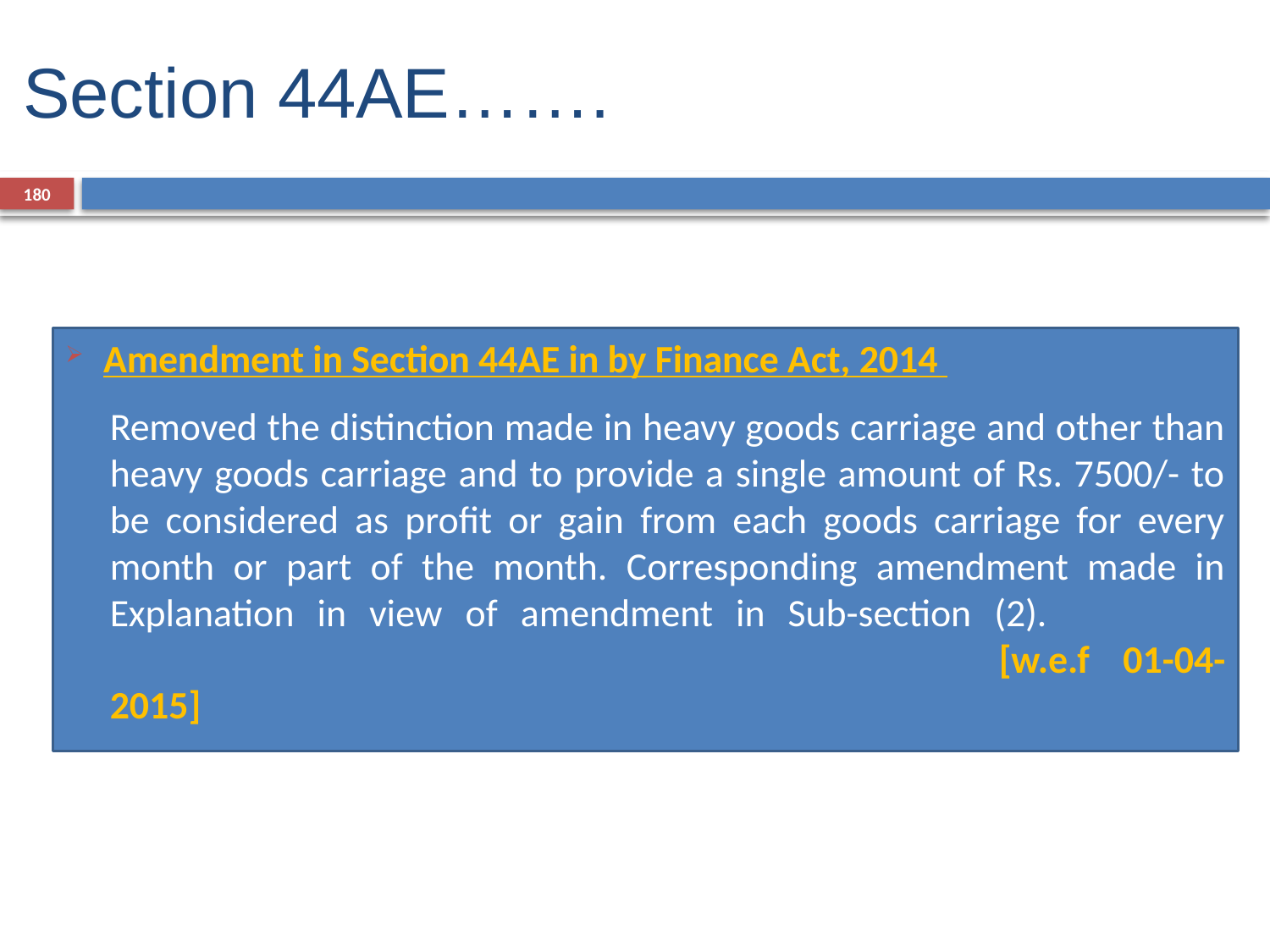

# Section 44AE…….
180
Amendment in Section 44AE in by Finance Act, 2014
	Removed the distinction made in heavy goods carriage and other than heavy goods carriage and to provide a single amount of Rs. 7500/- to be considered as profit or gain from each goods carriage for every month or part of the month. Corresponding amendment made in Explanation in view of amendment in Sub-section (2).									[w.e.f 01-04-2015]